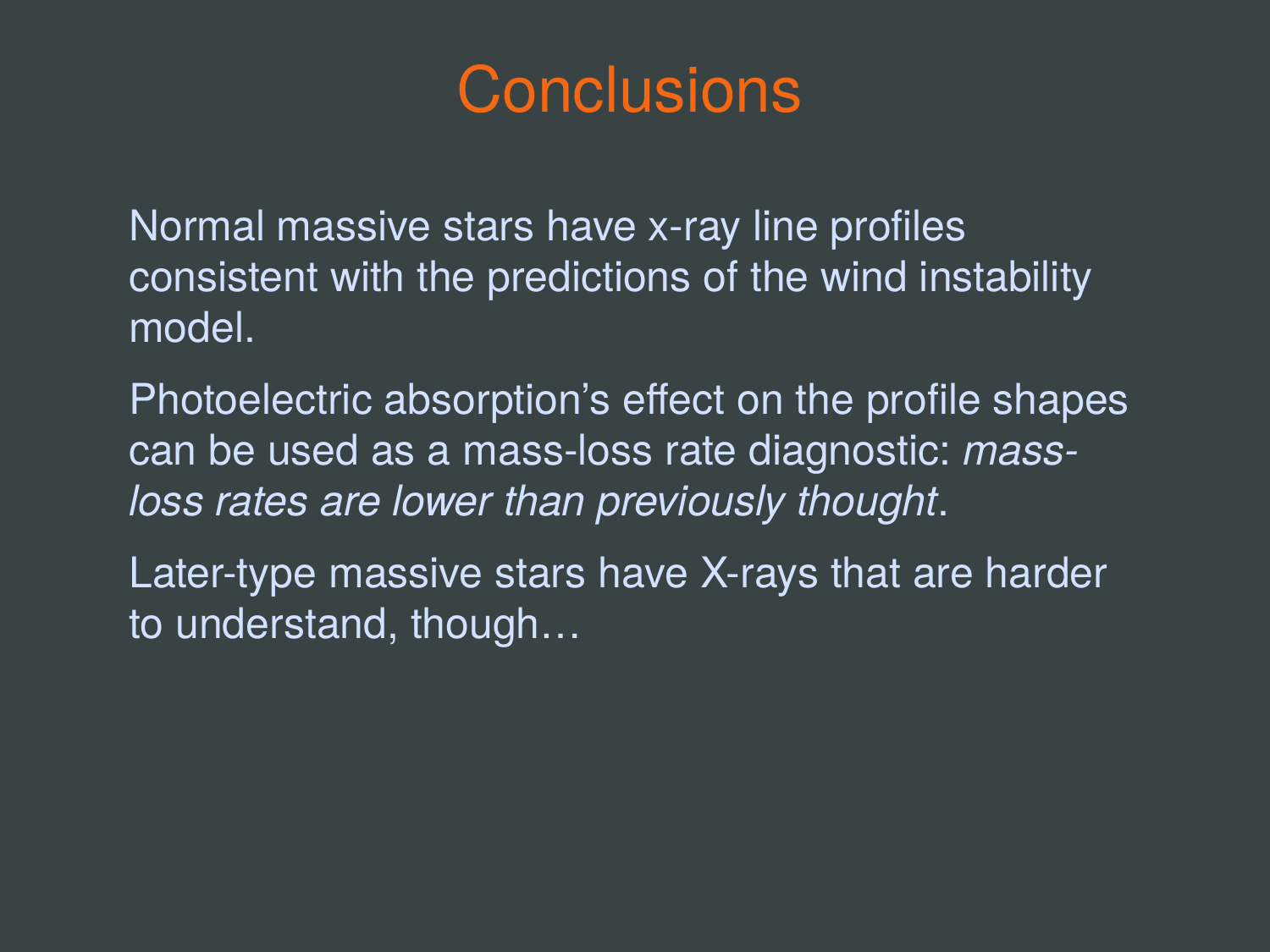

Conclusions
Normal massive stars have x-ray line profiles consistent with the predictions of the wind instability model.
Photoelectric absorption’s effect on the profile shapes can be used as a mass-loss rate diagnostic: mass-loss rates are lower than previously thought.
Later-type massive stars have X-rays that are harder to understand, though…